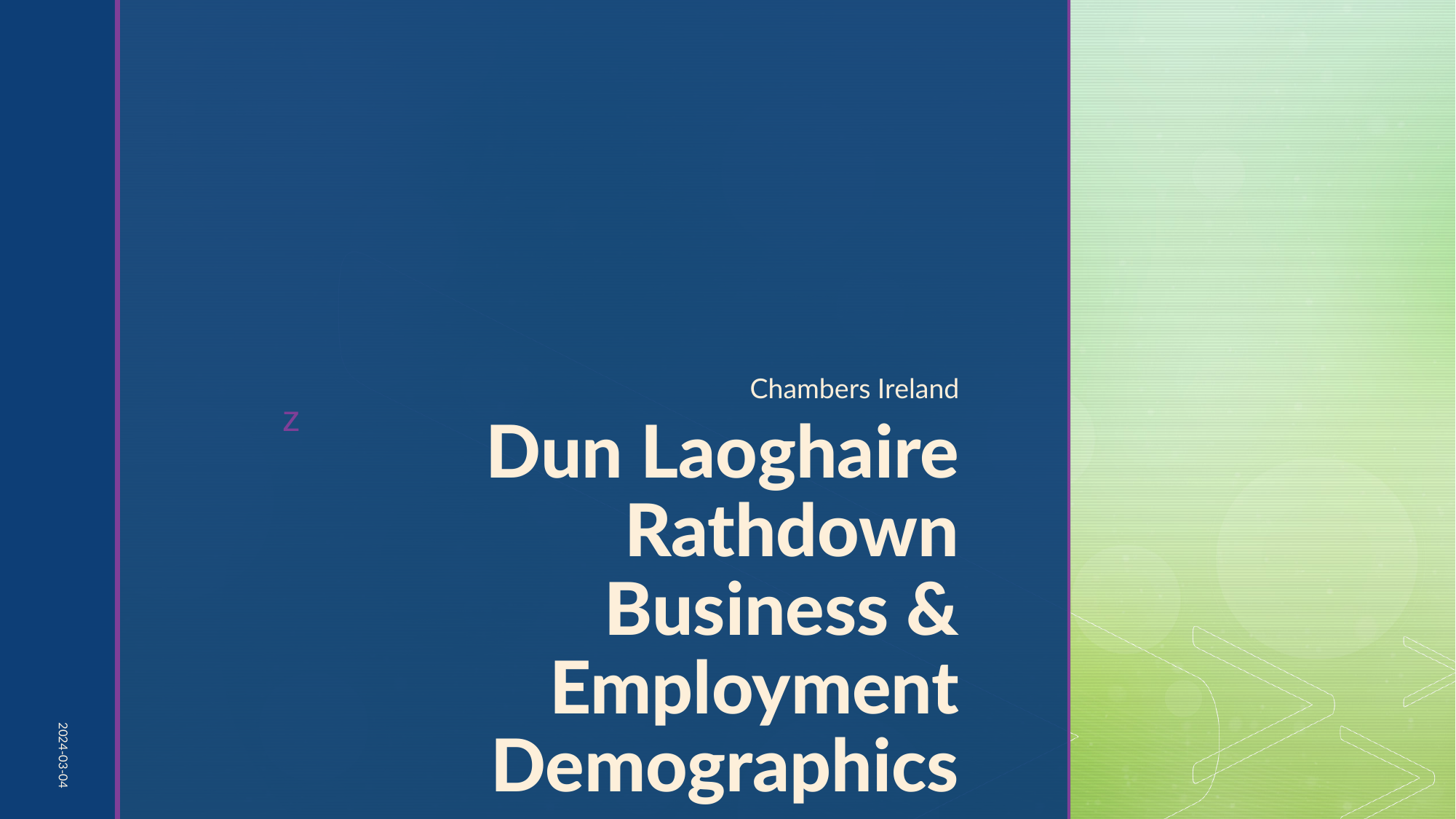

Chambers Ireland
# Dun Laoghaire Rathdown Business & Employment Demographics
2024-03-04